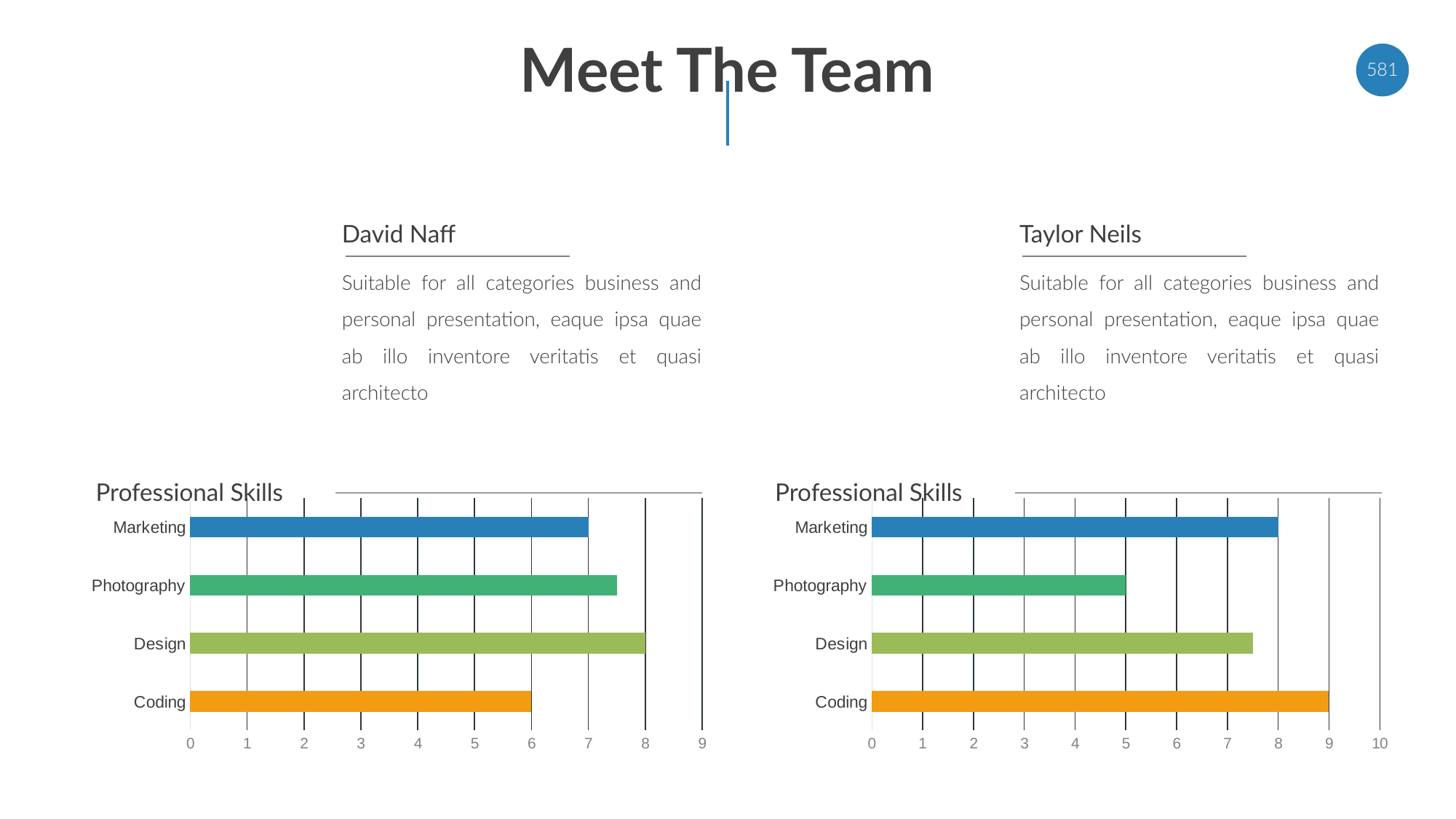

# Meet The Team
581
David Naff
Taylor Neils

Suitable for all categories business and personal presentation, eaque ipsa quae ab illo inventore veritatis et quasi architecto
Suitable for all categories business and personal presentation, eaque ipsa quae ab illo inventore veritatis et quasi architecto
Professional Skills
Professional Skills

### Chart

| Category | Series 1 |
|---|---|
| Coding | 9.0 |
| Design | 7.5 |
| Photography | 5.0 |
| Marketing | 8.0 |

### Chart

| Category | Series 1 |
|---|---|
| Coding | 6.0 |
| Design | 8.0 |
| Photography | 7.5 |
| Marketing | 7.0 |